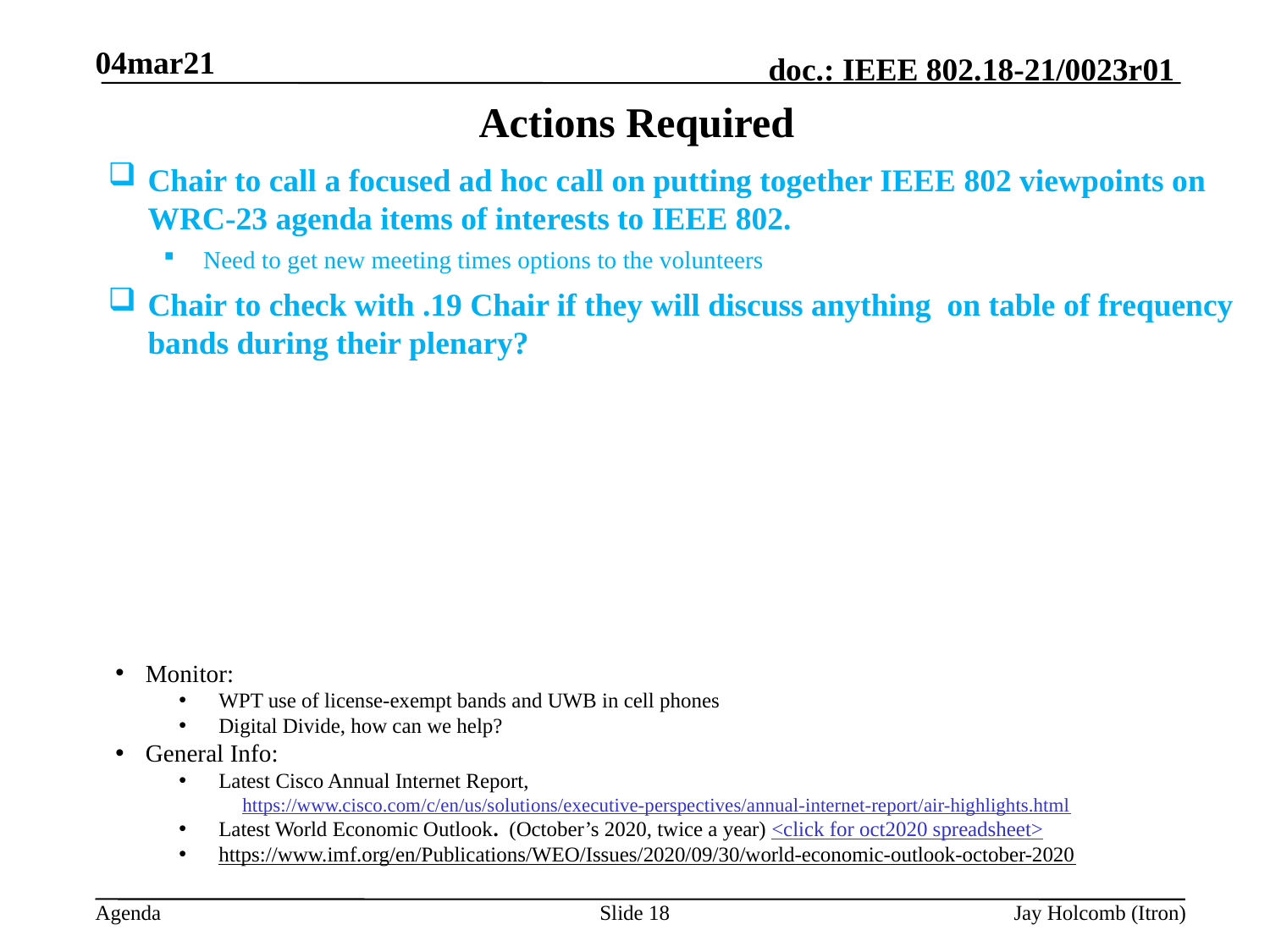

04mar21
# Actions Required
Chair to call a focused ad hoc call on putting together IEEE 802 viewpoints on WRC-23 agenda items of interests to IEEE 802.
Need to get new meeting times options to the volunteers
Chair to check with .19 Chair if they will discuss anything  on table of frequency bands during their plenary?
Monitor:
WPT use of license-exempt bands and UWB in cell phones
Digital Divide, how can we help?
General Info:
Latest Cisco Annual Internet Report,
https://www.cisco.com/c/en/us/solutions/executive-perspectives/annual-internet-report/air-highlights.html
Latest World Economic Outlook.  (October’s 2020, twice a year) <click for oct2020 spreadsheet>
https://www.imf.org/en/Publications/WEO/Issues/2020/09/30/world-economic-outlook-october-2020

Slide 18
Jay Holcomb (Itron)